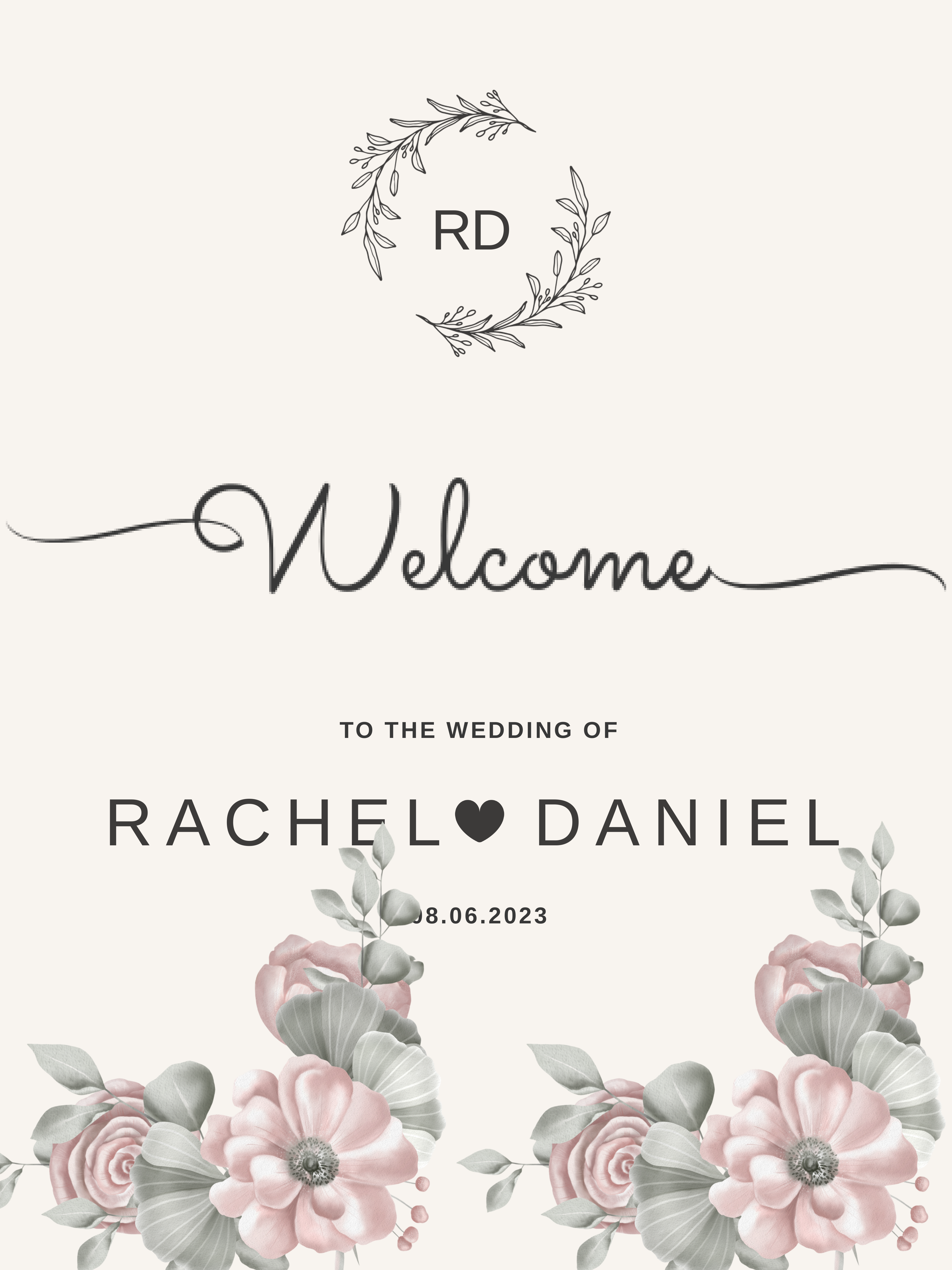

R
D

TO THE WEDDING OF
RACHEL
DANIEL

08.06.2023